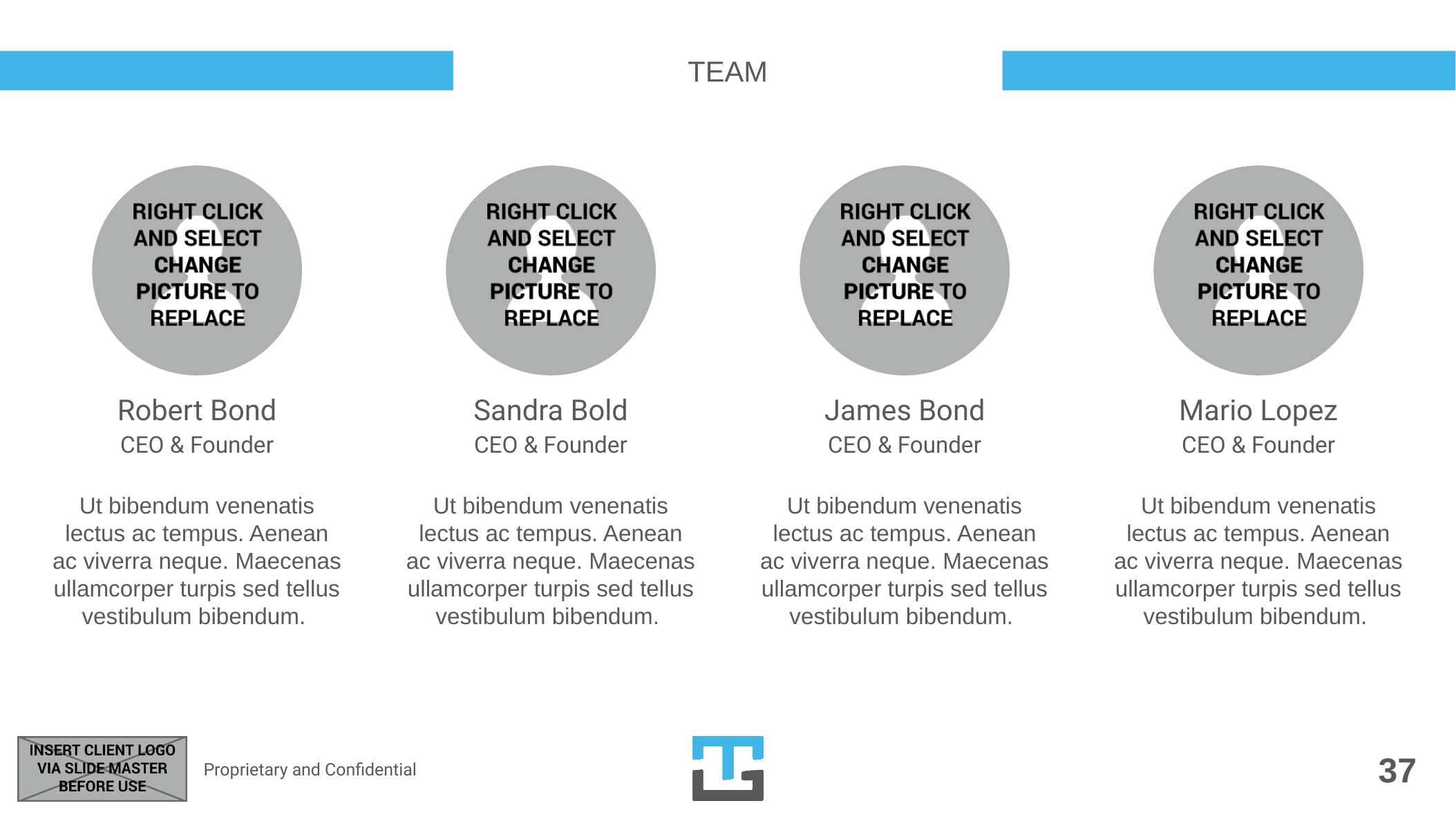

22_84 25_84 28_84 31_84
# TEAM

Robert Bond
CEO & Founder
Sandra Bold
CEO & Founder
James Bond
CEO & Founder
Mario Lopez
CEO & Founder
Ut bibendum venenatis lectus ac tempus. Aenean ac viverra neque. Maecenas ullamcorper turpis sed tellus vestibulum bibendum.
Ut bibendum venenatis lectus ac tempus. Aenean ac viverra neque. Maecenas ullamcorper turpis sed tellus vestibulum bibendum.
Ut bibendum venenatis lectus ac tempus. Aenean ac viverra neque. Maecenas ullamcorper turpis sed tellus vestibulum bibendum.
Ut bibendum venenatis lectus ac tempus. Aenean ac viverra neque. Maecenas ullamcorper turpis sed tellus vestibulum bibendum.